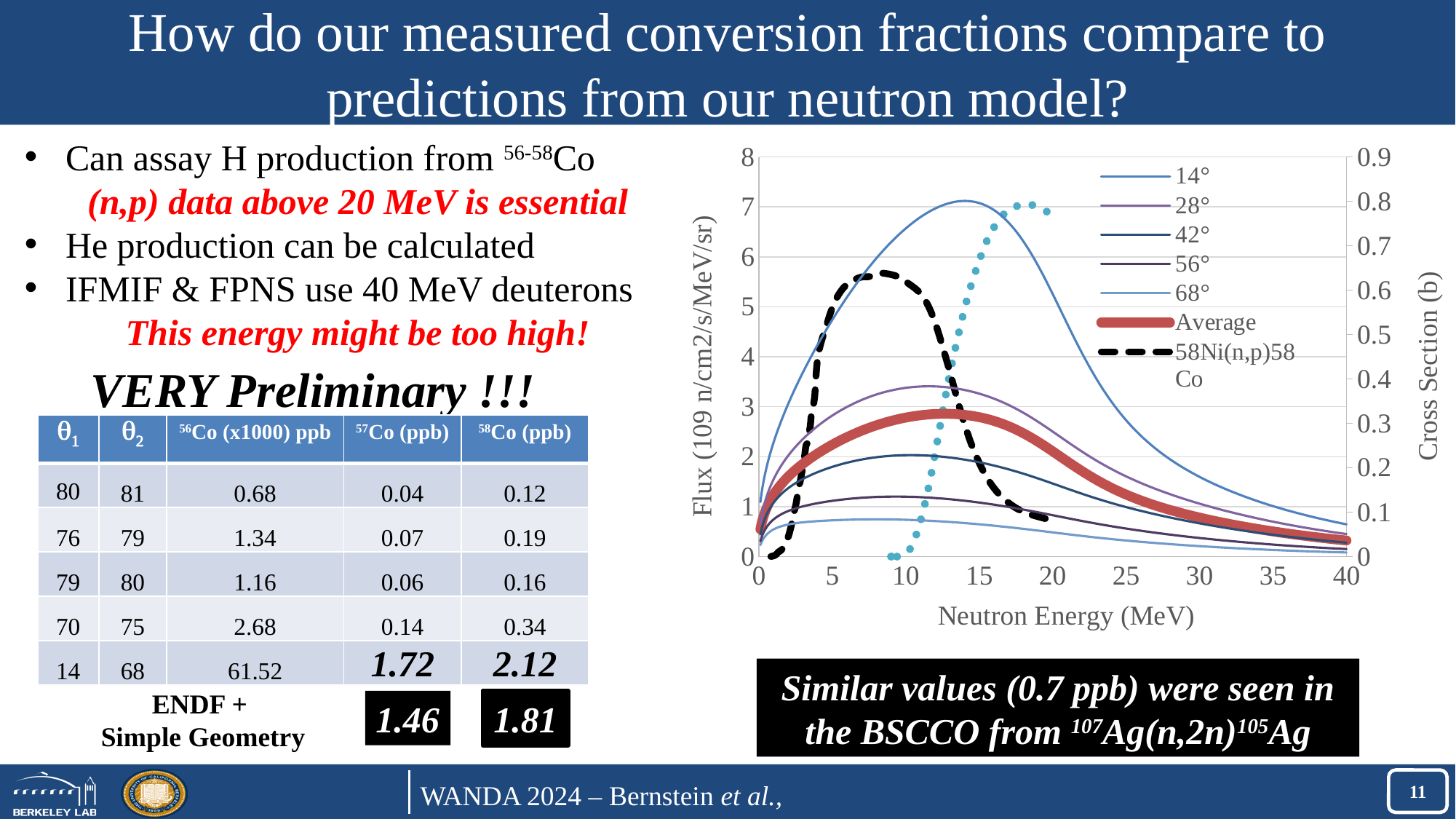

# How do our measured conversion fractions compare to predictions from our neutron model?
Can assay H production from 56-58Co
(n,p) data above 20 MeV is essential
He production can be calculated
IFMIF & FPNS use 40 MeV deuterons
This energy might be too high!

### Chart

| Category |  |  |  |  |  |  |  |  |
|---|---|---|---|---|---|---|---|---|
VERY Preliminary !!!
| θ1 | θ2 | 56Co (x1000) ppb | 57Co (ppb) | 58Co (ppb) |
| --- | --- | --- | --- | --- |
| 80 | 81 | 0.68 | 0.04 | 0.12 |
| 76 | 79 | 1.34 | 0.07 | 0.19 |
| 79 | 80 | 1.16 | 0.06 | 0.16 |
| 70 | 75 | 2.68 | 0.14 | 0.34 |
| 14 | 68 | 61.52 | 1.72 | 2.12 |
Similar values (0.7 ppb) were seen in the BSCCO from 107Ag(n,2n)105Ag
ENDF +
Simple Geometry
1.46
1.81